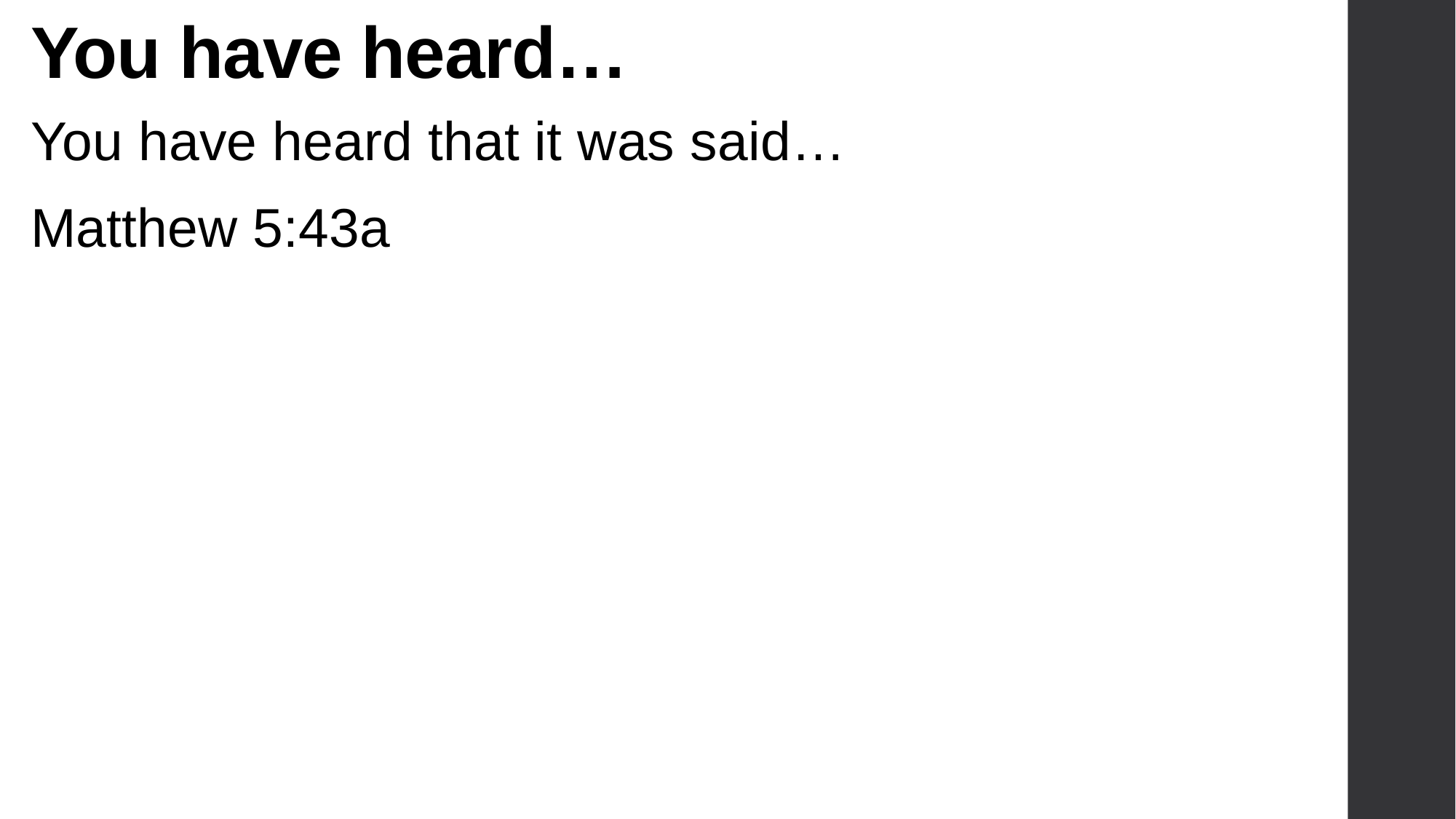

# You have heard…
You have heard that it was said…
Matthew 5:43a